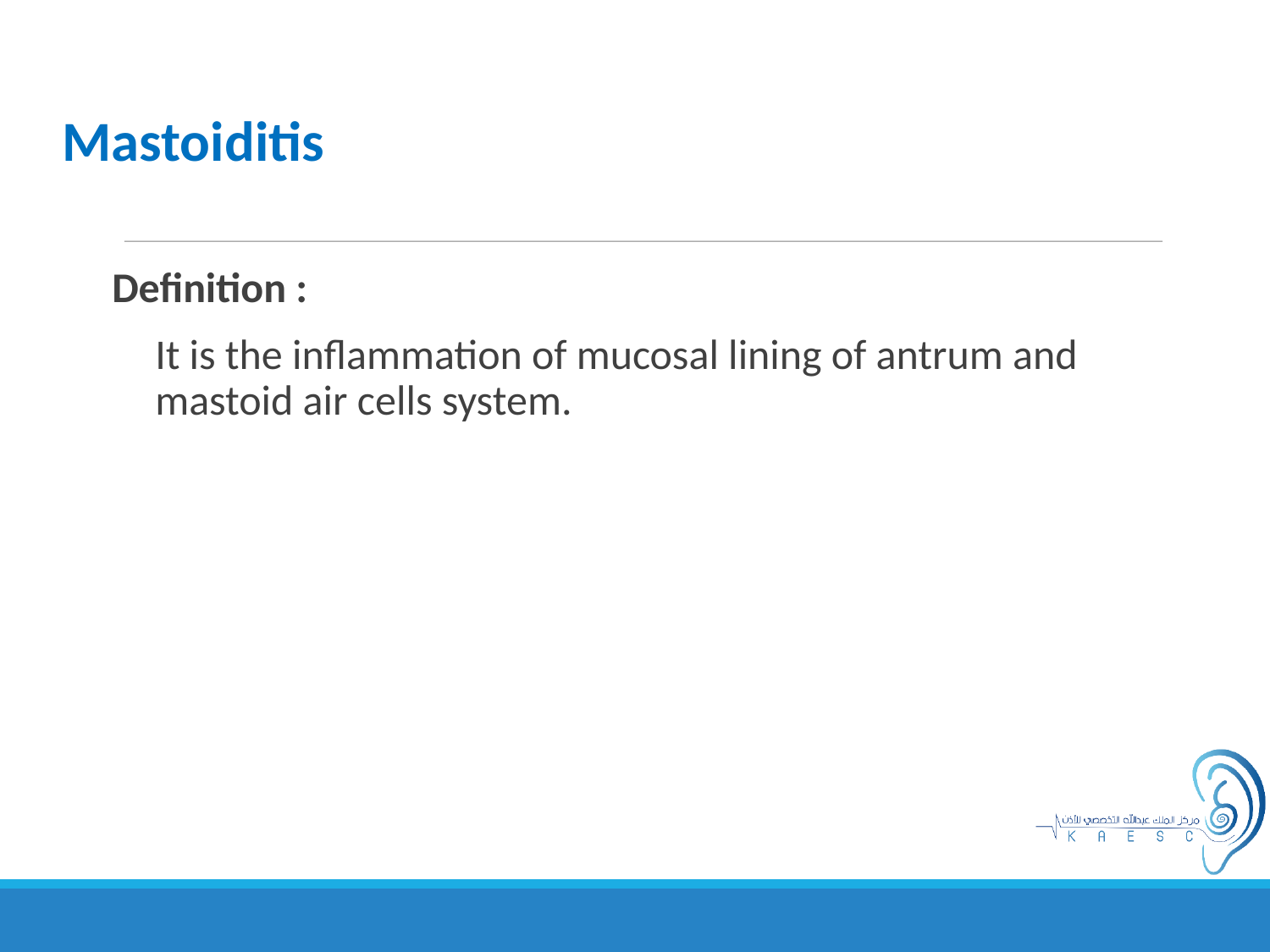

Mastoiditis
Definition :
It is the inflammation of mucosal lining of antrum and mastoid air cells system.